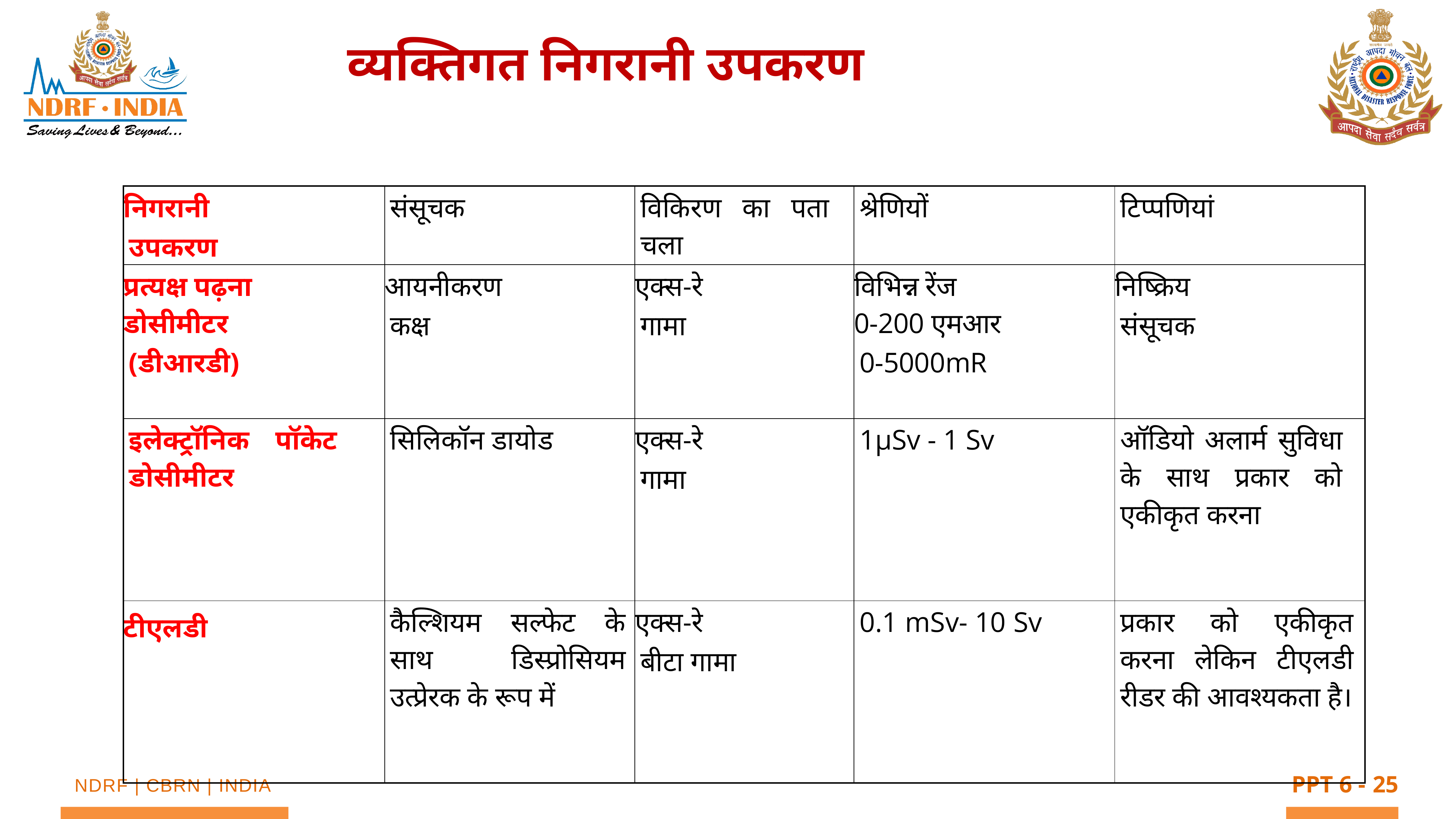

व्यक्तिगत निगरानी उपकरण
| निगरानी उपकरण | संसूचक | विकिरण का पता चला | श्रेणियों | टिप्पणियां |
| --- | --- | --- | --- | --- |
| प्रत्यक्ष पढ़ना डोसीमीटर (डीआरडी) | आयनीकरण कक्ष | एक्स-रे गामा | विभिन्न रेंज 0-200 एमआर 0-5000mR | निष्क्रिय संसूचक |
| इलेक्ट्रॉनिक पॉकेट डोसीमीटर | सिलिकॉन डायोड | एक्स-रे गामा | 1μSv - 1 Sv | ऑडियो अलार्म सुविधा के साथ प्रकार को एकीकृत करना |
| टीएलडी | कैल्शियम सल्फेट के साथ डिस्प्रोसियम उत्प्रेरक के रूप में | एक्स-रे बीटा गामा | 0.1 mSv- 10 Sv | प्रकार को एकीकृत करना लेकिन टीएलडी रीडर की आवश्यकता है। |